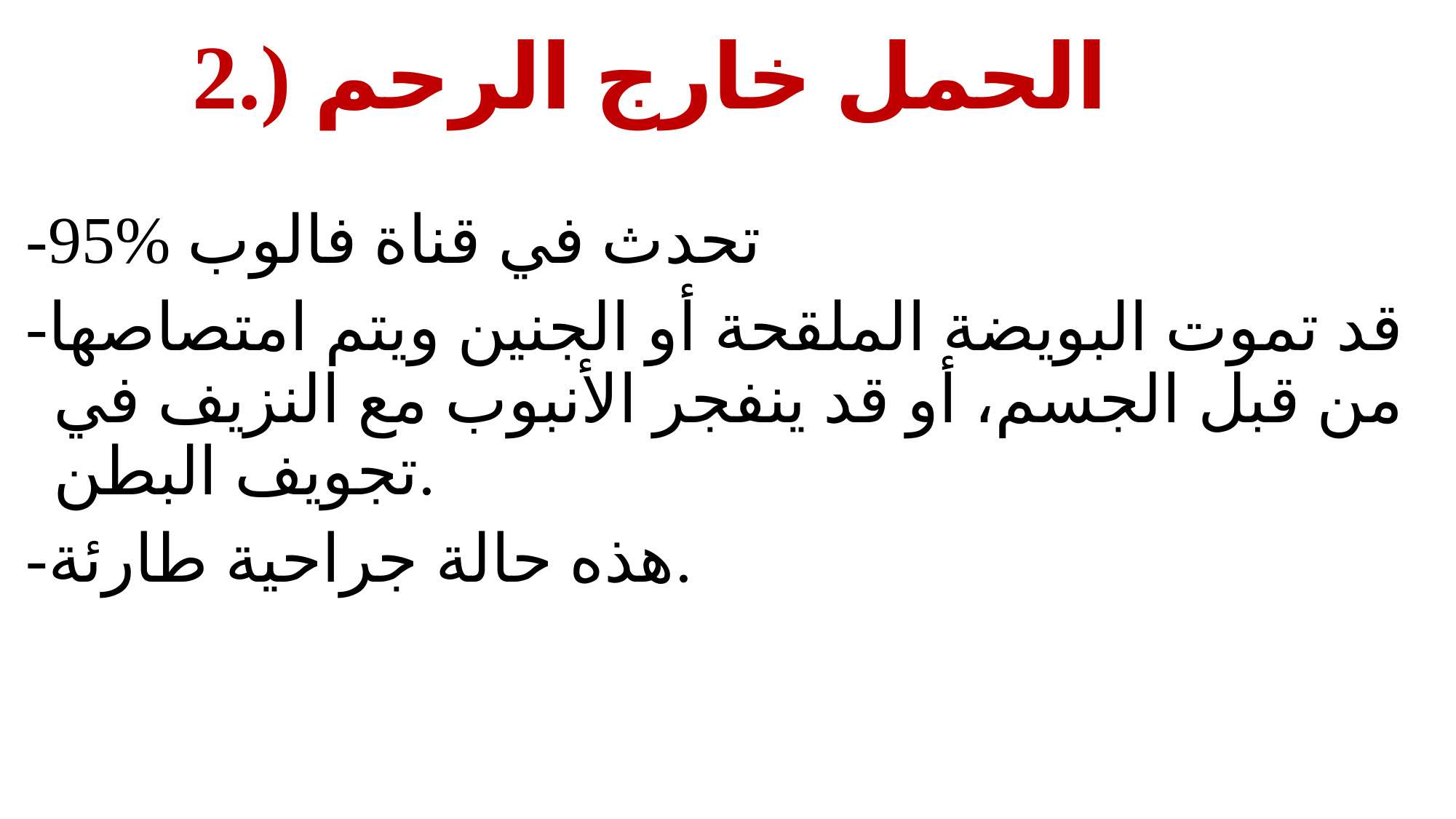

# 2.) الحمل خارج الرحم
-95% تحدث في قناة فالوب
-قد تموت البويضة الملقحة أو الجنين ويتم امتصاصها من قبل الجسم، أو قد ينفجر الأنبوب مع النزيف في تجويف البطن.
-هذه حالة جراحية طارئة.